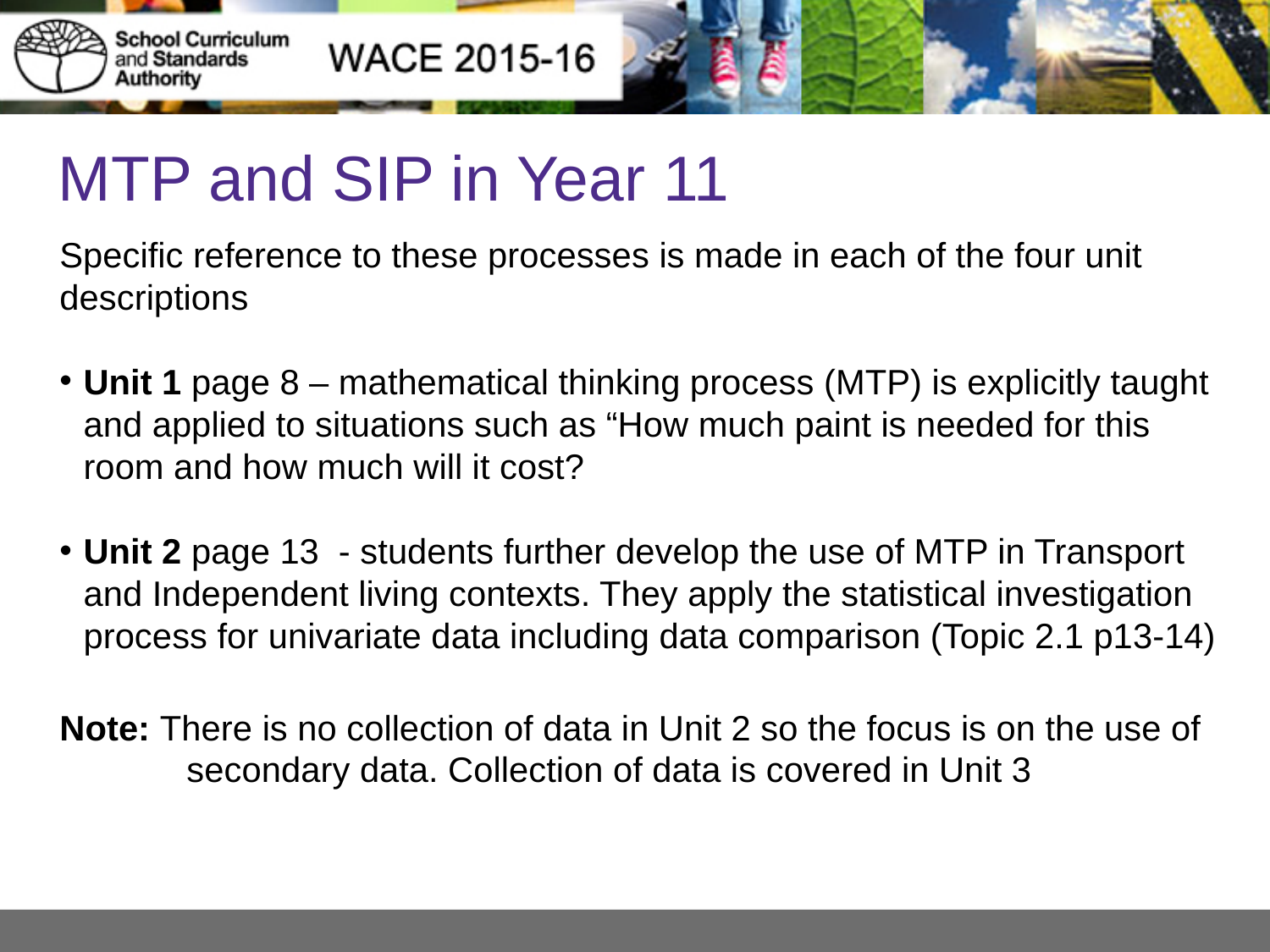

# MTP and SIP in Year 11
Specific reference to these processes is made in each of the four unit descriptions

Unit 1 page 8 – mathematical thinking process (MTP) is explicitly taught and applied to situations such as “How much paint is needed for this room and how much will it cost?

Unit 2 page 13  - students further develop the use of MTP in Transport and Independent living contexts. They apply the statistical investigation process for univariate data including data comparison (Topic 2.1 p13-14)

Note: There is no collection of data in Unit 2 so the focus is on the use of    	secondary data. Collection of data is covered in Unit 3